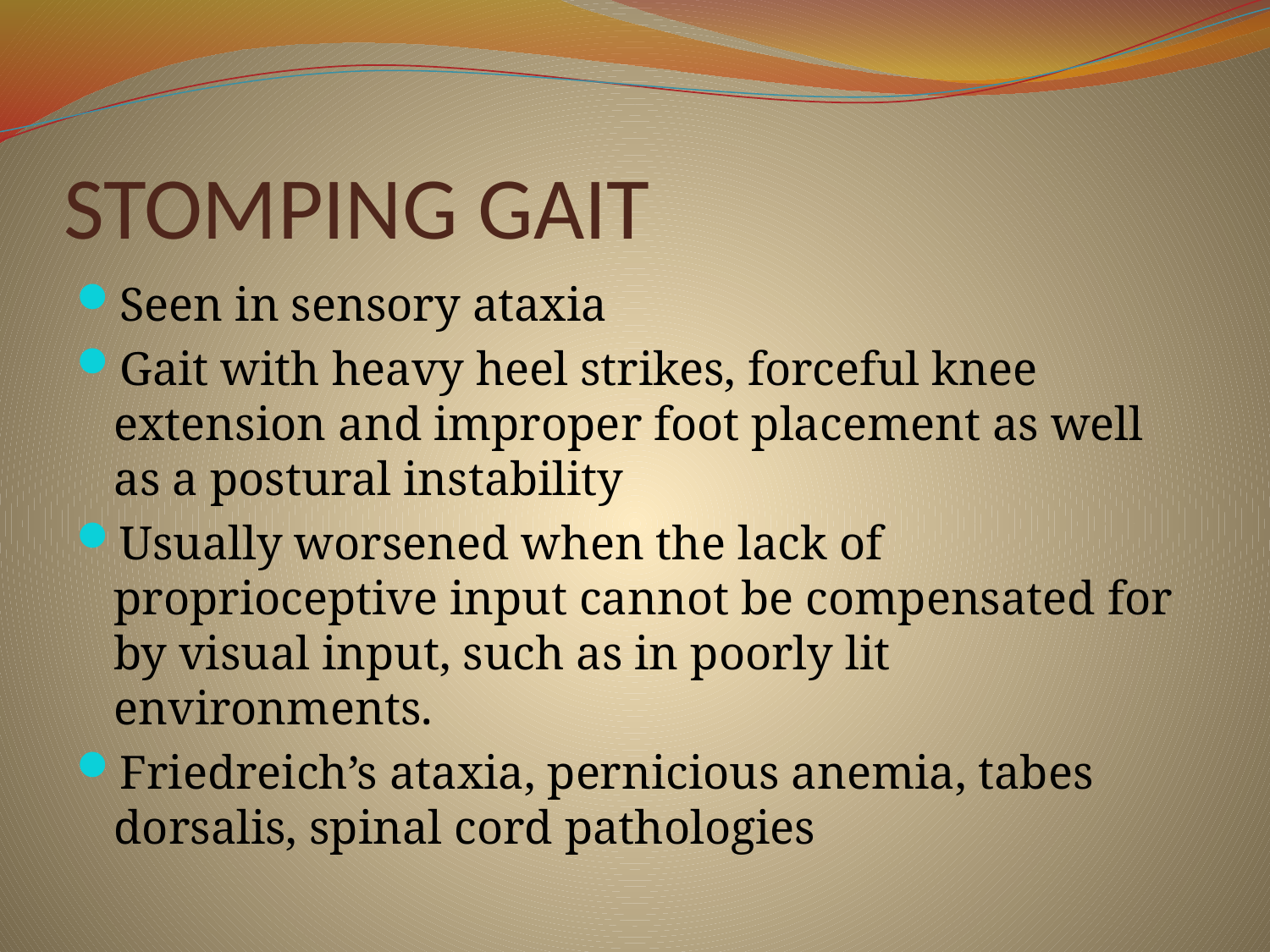

# STOMPING GAIT
Seen in sensory ataxia
Gait with heavy heel strikes, forceful knee extension and improper foot placement as well as a postural instability
Usually worsened when the lack of proprioceptive input cannot be compensated for by visual input, such as in poorly lit environments.
Friedreich’s ataxia, pernicious anemia, tabes dorsalis, spinal cord pathologies